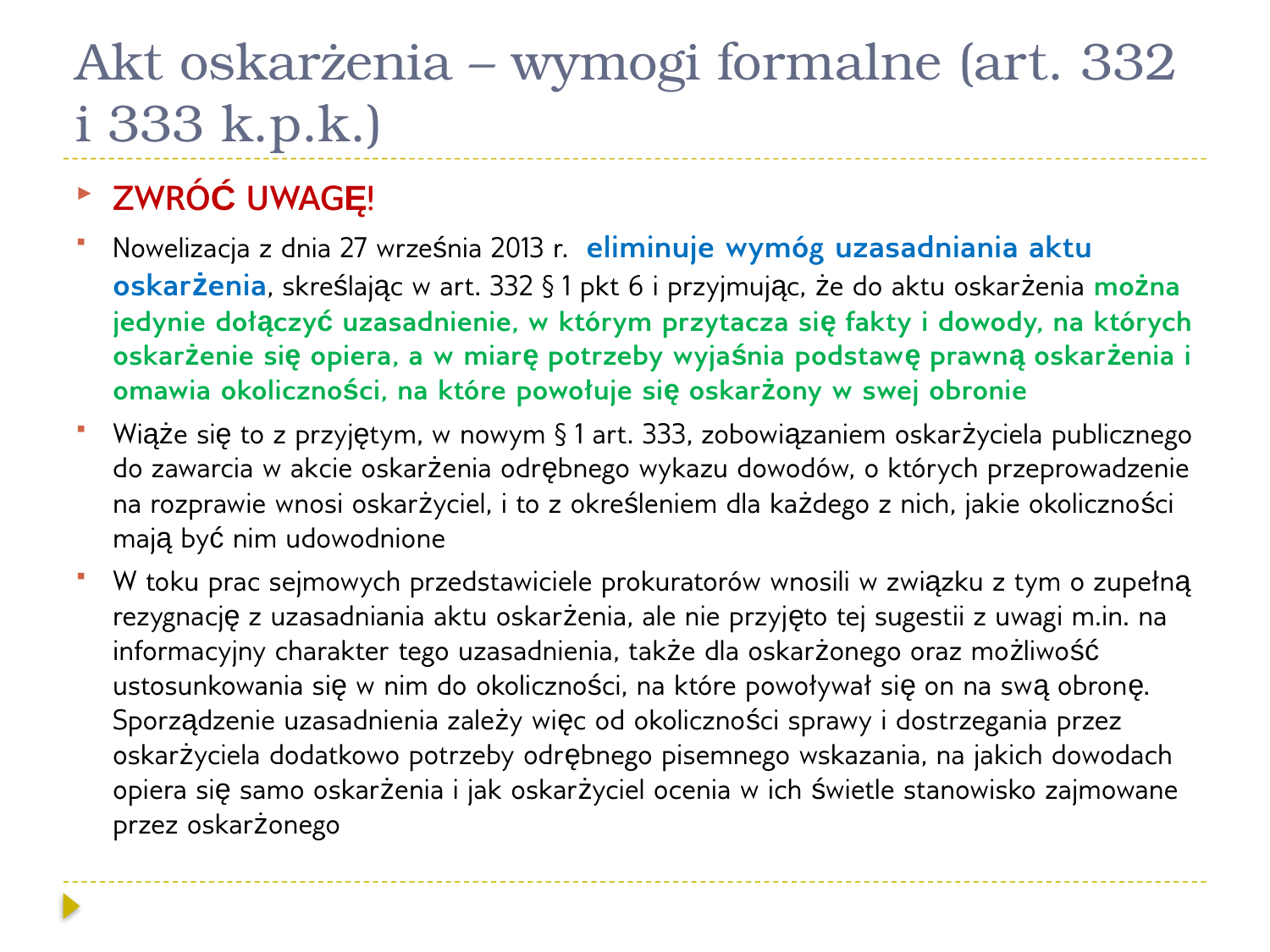

# Akt oskarżenia – wymogi formalne (art. 332 i 333 k.p.k.)
ZWRÓĆ UWAGĘ!
Nowelizacja z dnia 27 września 2013 r.  eliminuje wymóg uzasadniania aktu oskarżenia, skreślając w art. 332 § 1 pkt 6 i przyjmując, że do aktu oskarżenia można jedynie dołączyć uzasadnienie, w którym przytacza się fakty i dowody, na których oskarżenie się opiera, a w miarę potrzeby wyjaśnia podstawę prawną oskarżenia i omawia okoliczności, na które powołuje się oskarżony w swej obronie
Wiąże się to z przyjętym, w nowym § 1 art. 333, zobowiązaniem oskarżyciela publicznego do zawarcia w akcie oskarżenia odrębnego wykazu dowodów, o których przeprowadzenie na rozprawie wnosi oskarżyciel, i to z określeniem dla każdego z nich, jakie okoliczności mają być nim udowodnione
W toku prac sejmowych przedstawiciele prokuratorów wnosili w związku z tym o zupełną rezygnację z uzasadniania aktu oskarżenia, ale nie przyjęto tej sugestii z uwagi m.in. na informacyjny charakter tego uzasadnienia, także dla oskarżonego oraz możliwość ustosunkowania się w nim do okoliczności, na które powoływał się on na swą obronę. Sporządzenie uzasadnienia zależy więc od okoliczności sprawy i dostrzegania przez oskarżyciela dodatkowo potrzeby odrębnego pisemnego wskazania, na jakich dowodach opiera się samo oskarżenia i jak oskarżyciel ocenia w ich świetle stanowisko zajmowane przez oskarżonego